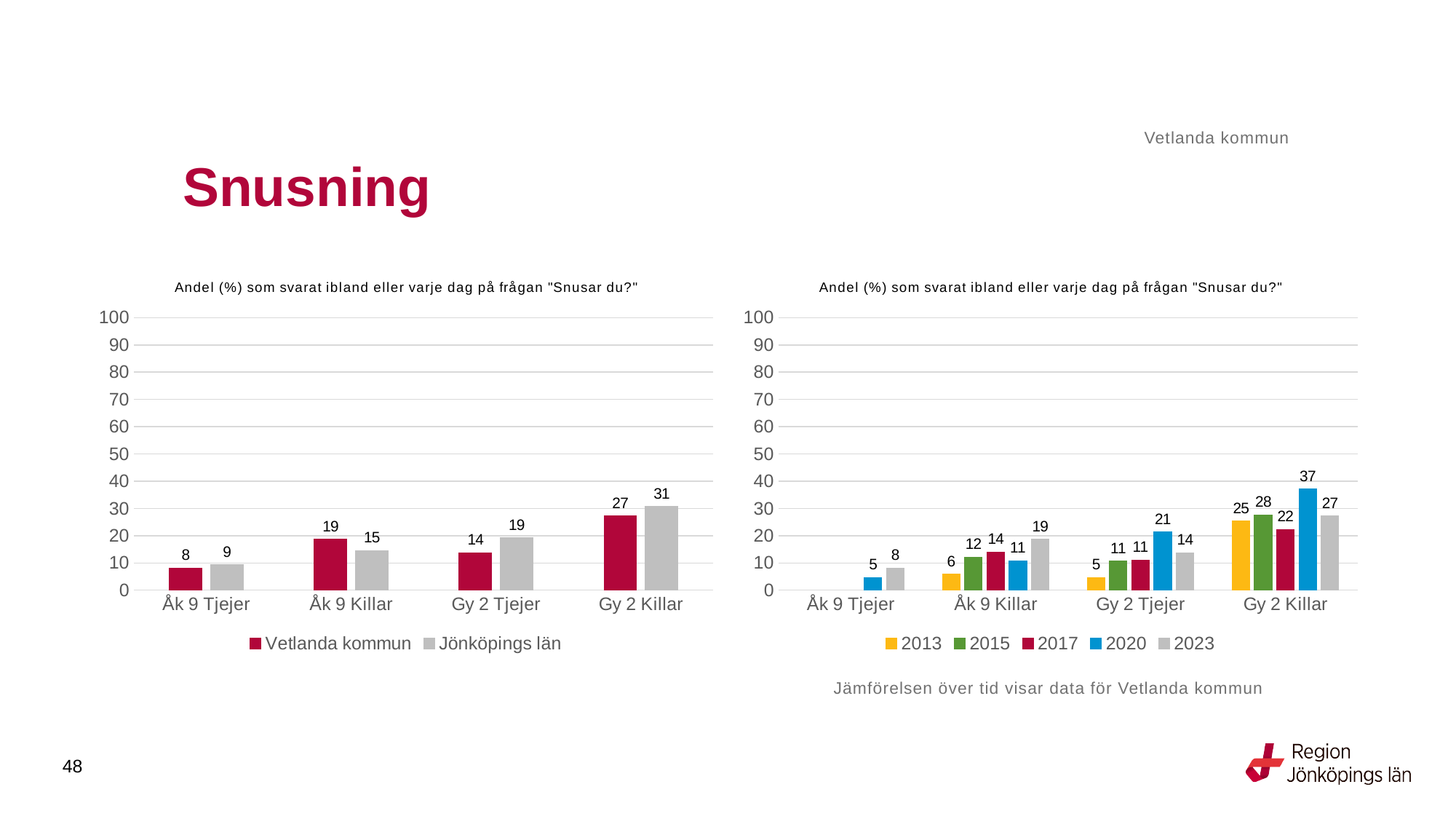

Vetlanda kommun
# Snusning

### Chart: Andel (%) som svarat ibland eller varje dag på frågan "Snusar du?"

| Category | Vetlanda kommun | Jönköpings län |
|---|---|---|
| Åk 9 Tjejer | 8.1633 | 9.393 |
| Åk 9 Killar | 18.6567 | 14.5088 |
| Gy 2 Tjejer | 13.7615 | 19.2517 |
| Gy 2 Killar | 27.193 | 30.6757 |

### Chart: Andel (%) som svarat ibland eller varje dag på frågan "Snusar du?"

| Category | 2013 | 2015 | 2017 | 2020 | 2023 |
|---|---|---|---|---|---|
| Åk 9 Tjejer | None | None | None | 4.5872 | 8.1633 |
| Åk 9 Killar | 5.7971 | 12.1212 | 14.0 | 10.7438 | 18.6567 |
| Gy 2 Tjejer | 4.6296 | 10.6557 | 11.1111 | 21.4286 | 13.7615 |
| Gy 2 Killar | 25.4237 | 27.5862 | 22.3301 | 37.0861 | 27.193 |
Jämförelsen över tid visar data för Vetlanda kommun
48